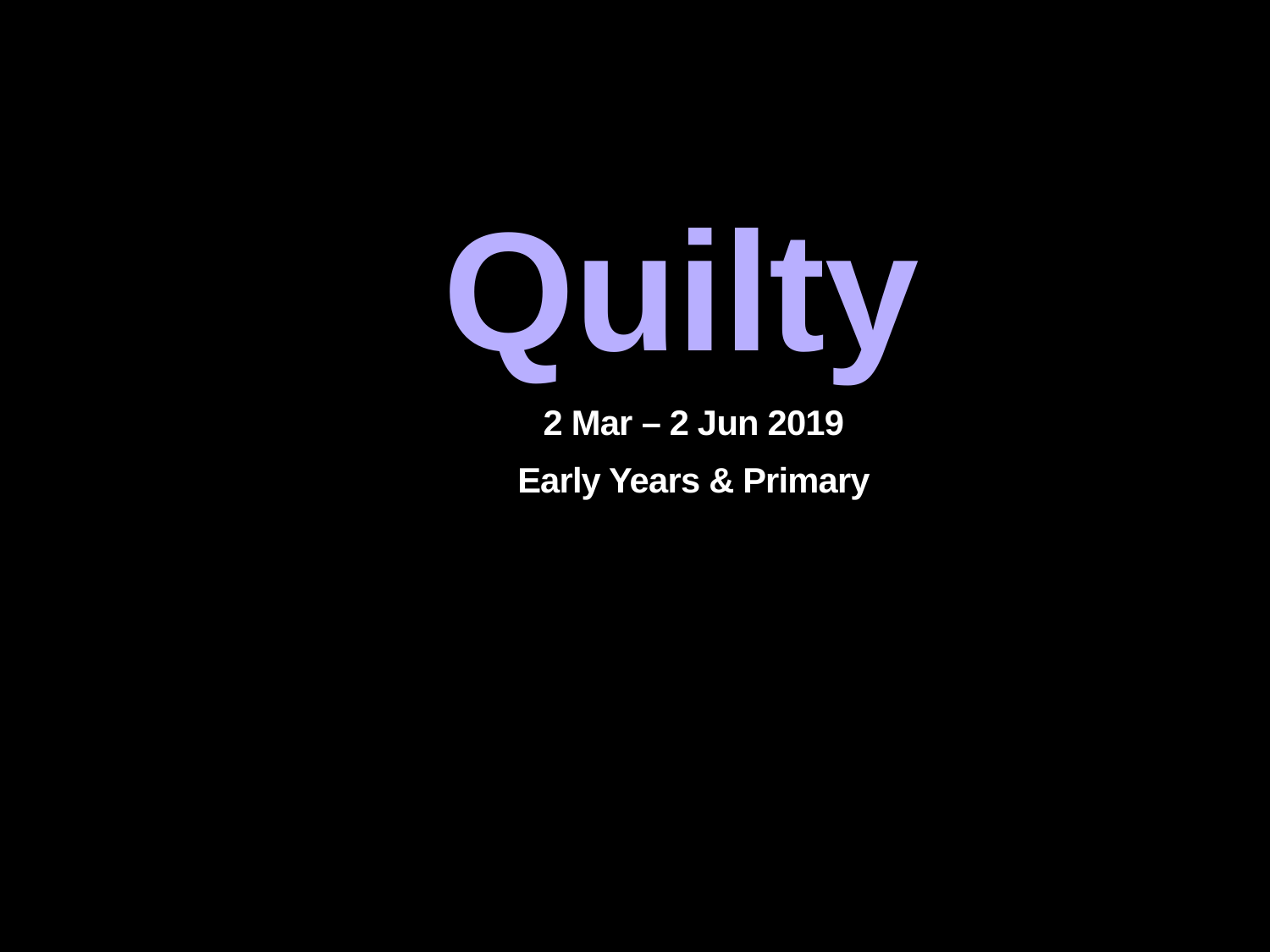

# Quilty 2 Mar – 2 Jun 2019 Early Years & Primary